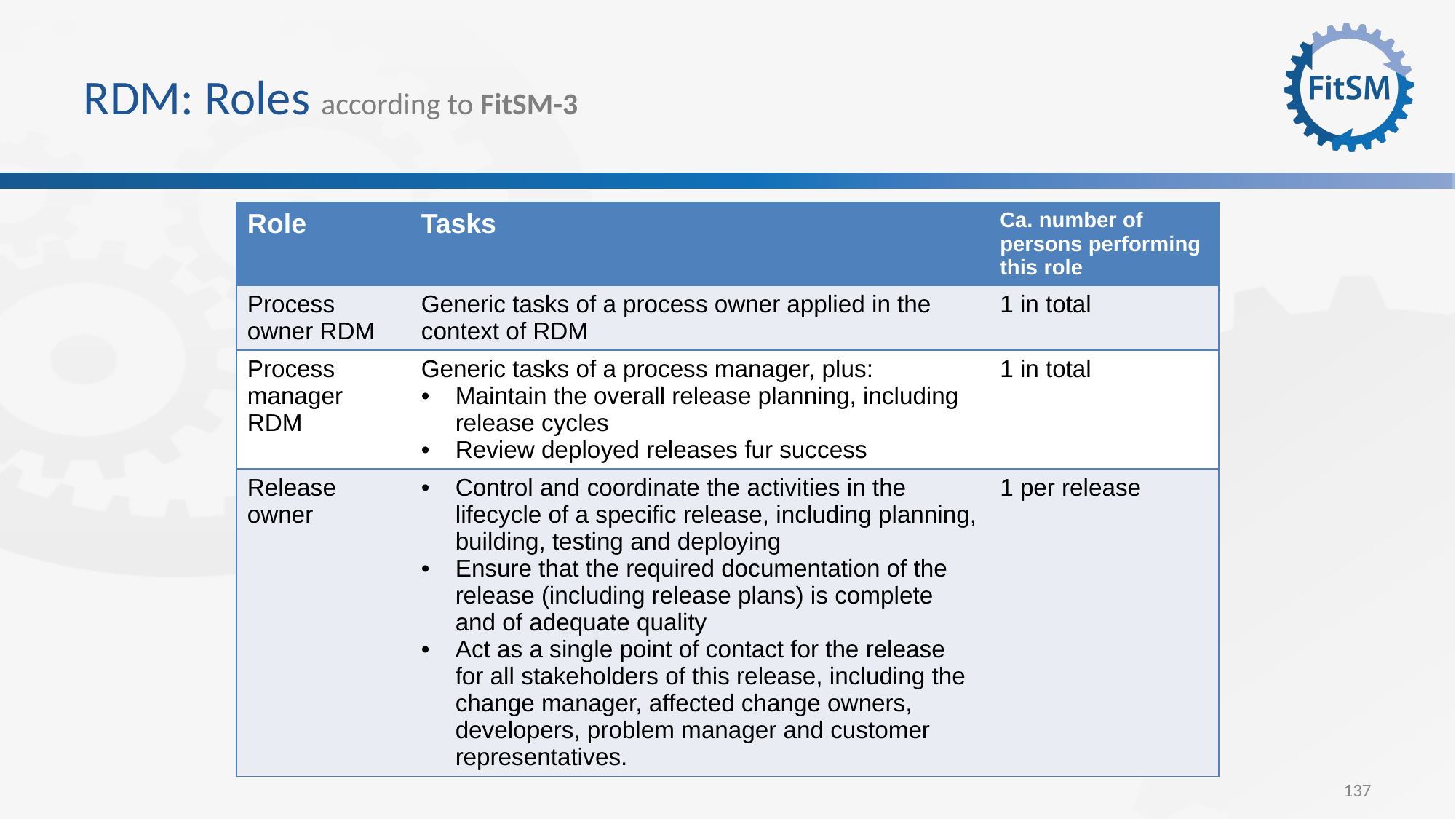

# RDM: Roles according to FitSM-3
| Role | Tasks | Ca. number of persons performing this role |
| --- | --- | --- |
| Process owner RDM | Generic tasks of a process owner applied in the context of RDM | 1 in total |
| Process manager RDM | Generic tasks of a process manager, plus: Maintain the overall release planning, including release cycles Review deployed releases fur success | 1 in total |
| Release owner | Control and coordinate the activities in the lifecycle of a specific release, including planning, building, testing and deploying Ensure that the required documentation of the release (including release plans) is complete and of adequate quality Act as a single point of contact for the release for all stakeholders of this release, including the change manager, affected change owners, developers, problem manager and customer representatives. | 1 per release |
137